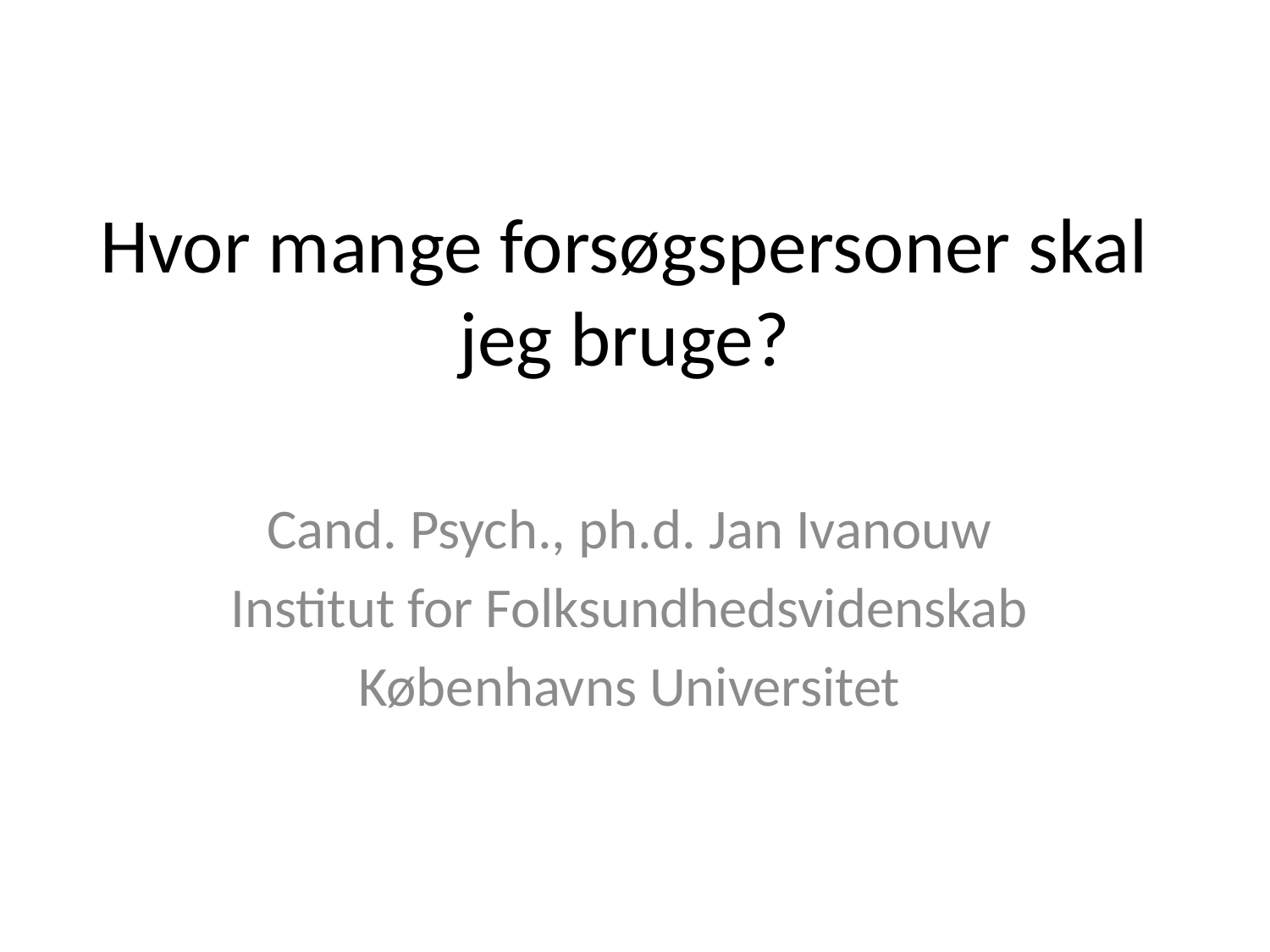

# Hvor mange forsøgspersoner skal jeg bruge?
Cand. Psych., ph.d. Jan Ivanouw
Institut for Folksundhedsvidenskab
Københavns Universitet